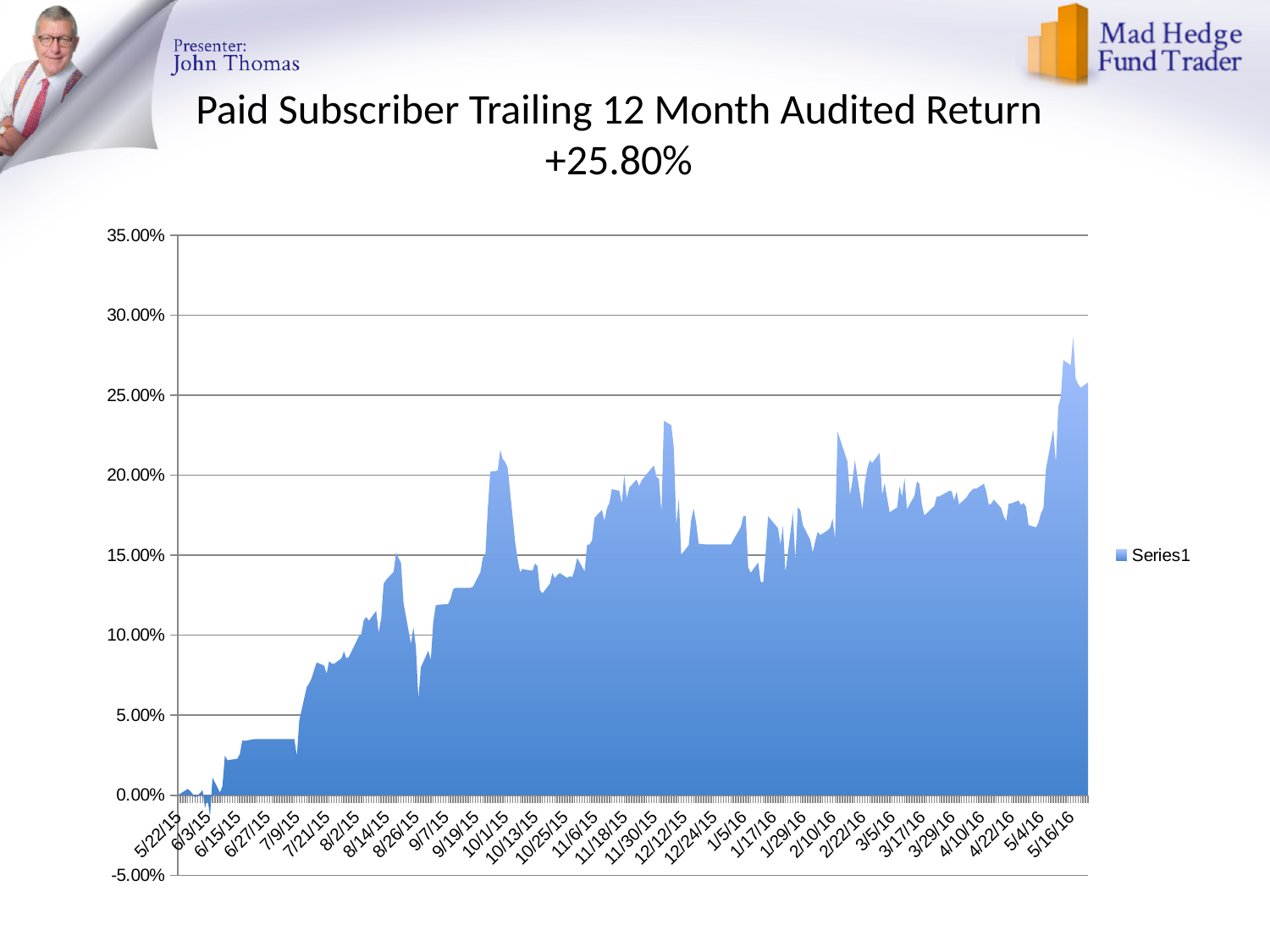

# Paid Subscriber Trailing 12 Month Audited Return +25.80%

### Chart

| Category |  |
|---|---|
| 42146 | 0.0 |
| 42150 | 0.0039000000000000107 |
| 42151 | 0.0026999999999999208 |
| 42152 | 0.0007999999999999119 |
| 42153 | -0.0017000000000000303 |
| 42156 | 0.0031000000000001005 |
| 42157 | -0.008000000000000012 |
| 42158 | -0.0019000000000000104 |
| 42159 | -0.013200000000000104 |
| 42160 | 0.011100000000000103 |
| 42163 | 0.0017000000000000303 |
| 42164 | 0.005600000000000051 |
| 42165 | 0.024799999999999902 |
| 42166 | 0.021800000000000003 |
| 42167 | 0.022100000000000005 |
| 42170 | 0.022799999999999904 |
| 42171 | 0.025600000000000105 |
| 42172 | 0.0342 |
| 42173 | 0.034 |
| 42174 | 0.034300000000000004 |
| 42177 | 0.03509999999999991 |
| 42178 | 0.03509999999999991 |
| 42179 | 0.03509999999999991 |
| 42180 | 0.03509999999999991 |
| 42181 | 0.03509999999999991 |
| 42184 | 0.03509999999999991 |
| 42185 | 0.03509999999999991 |
| 42186 | 0.03509999999999991 |
| 42187 | 0.03509999999999991 |
| 42191 | 0.03509999999999991 |
| 42192 | 0.03509999999999991 |
| 42193 | 0.03509999999999991 |
| 42194 | 0.024600000000000004 |
| 42195 | 0.04679999999999991 |
| 42198 | 0.0676000000000001 |
| 42199 | 0.0700000000000001 |
| 42200 | 0.0732999999999999 |
| 42201 | 0.07840000000000001 |
| 42202 | 0.08299999999999991 |
| 42205 | 0.0809999999999999 |
| 42206 | 0.07600000000000011 |
| 42207 | 0.08370000000000012 |
| 42208 | 0.08230000000000001 |
| 42209 | 0.08210000000000002 |
| 42212 | 0.08559999999999991 |
| 42213 | 0.08990000000000012 |
| 42214 | 0.0853999999999999 |
| 42215 | 0.08660000000000002 |
| 42216 | 0.08970000000000013 |
| 42219 | 0.09929999999999992 |
| 42220 | 0.101 |
| 42221 | 0.10950000000000001 |
| 42222 | 0.1114 |
| 42223 | 0.10900000000000001 |
| 42226 | 0.11520000000000001 |
| 42227 | 0.1014 |
| 42228 | 0.1106 |
| 42229 | 0.1322 |
| 42230 | 0.1346 |
| 42233 | 0.1396 |
| 42234 | 0.15170000000000003 |
| 42235 | 0.14820000000000003 |
| 42236 | 0.14520000000000002 |
| 42237 | 0.1203 |
| 42240 | 0.09450000000000001 |
| 42241 | 0.10500000000000001 |
| 42242 | 0.09270000000000002 |
| 42243 | 0.060300000000000006 |
| 42244 | 0.07990000000000011 |
| 42247 | 0.0903 |
| 42248 | 0.08450000000000002 |
| 42249 | 0.10820000000000002 |
| 42250 | 0.11860000000000001 |
| 42251 | 0.11900000000000001 |
| 42255 | 0.11950000000000001 |
| 42256 | 0.12290000000000001 |
| 42257 | 0.1287 |
| 42258 | 0.1296 |
| 42261 | 0.1296 |
| 42262 | 0.1296 |
| 42263 | 0.1296 |
| 42264 | 0.1296 |
| 42265 | 0.1303 |
| 42268 | 0.13940000000000002 |
| 42269 | 0.14880000000000002 |
| 42270 | 0.1496 |
| 42271 | 0.1796 |
| 42272 | 0.20220000000000002 |
| 42275 | 0.20290000000000002 |
| 42276 | 0.21580000000000002 |
| 42277 | 0.21020000000000003 |
| 42278 | 0.20820000000000002 |
| 42279 | 0.20470000000000002 |
| 42282 | 0.15830000000000002 |
| 42283 | 0.1476 |
| 42284 | 0.1393 |
| 42285 | 0.14150000000000001 |
| 42286 | 0.14100000000000001 |
| 42289 | 0.1403 |
| 42290 | 0.1448 |
| 42291 | 0.14320000000000002 |
| 42292 | 0.1282 |
| 42293 | 0.1261 |
| 42296 | 0.1321 |
| 42297 | 0.1388 |
| 42298 | 0.1356 |
| 42299 | 0.1376 |
| 42300 | 0.1388 |
| 42303 | 0.1358 |
| 42304 | 0.1368 |
| 42305 | 0.1363 |
| 42306 | 0.14090000000000003 |
| 42307 | 0.14830000000000002 |
| 42310 | 0.13990000000000002 |
| 42311 | 0.15640000000000004 |
| 42312 | 0.15680000000000002 |
| 42313 | 0.15910000000000002 |
| 42314 | 0.1733 |
| 42317 | 0.17840000000000003 |
| 42318 | 0.1715 |
| 42319 | 0.17930000000000001 |
| 42320 | 0.18270000000000003 |
| 42321 | 0.1913 |
| 42324 | 0.1903 |
| 42325 | 0.18250000000000002 |
| 42326 | 0.20040000000000002 |
| 42327 | 0.18530000000000002 |
| 42328 | 0.1922 |
| 42331 | 0.19740000000000002 |
| 42332 | 0.1932 |
| 42333 | 0.1968 |
| 42335 | 0.20070000000000002 |
| 42338 | 0.2061 |
| 42339 | 0.19890000000000002 |
| 42340 | 0.1978 |
| 42341 | 0.17670000000000002 |
| 42342 | 0.234 |
| 42345 | 0.23120000000000002 |
| 42346 | 0.21690000000000004 |
| 42347 | 0.169 |
| 42348 | 0.18540000000000004 |
| 42349 | 0.15040000000000003 |
| 42352 | 0.15620000000000003 |
| 42353 | 0.1721 |
| 42354 | 0.17930000000000001 |
| 42355 | 0.1701 |
| 42356 | 0.15720000000000003 |
| 42359 | 0.15670000000000003 |
| 42360 | 0.15670000000000003 |
| 42361 | 0.15670000000000003 |
| 42362 | 0.15670000000000003 |
| 42366 | 0.15670000000000003 |
| 42367 | 0.15670000000000003 |
| 42368 | 0.15670000000000003 |
| 42369 | 0.15670000000000003 |
| 42373 | 0.16770000000000002 |
| 42374 | 0.17440000000000003 |
| 42375 | 0.1746 |
| 42376 | 0.1423 |
| 42377 | 0.139 |
| 42380 | 0.14540000000000003 |
| 42381 | 0.1336 |
| 42382 | 0.1328 |
| 42383 | 0.15090000000000003 |
| 42384 | 0.1743 |
| 42388 | 0.16690000000000002 |
| 42389 | 0.15670000000000003 |
| 42390 | 0.16840000000000002 |
| 42391 | 0.1393 |
| 42394 | 0.17650000000000002 |
| 42395 | 0.1468 |
| 42396 | 0.1801 |
| 42397 | 0.1781 |
| 42398 | 0.169 |
| 42401 | 0.15970000000000004 |
| 42402 | 0.15180000000000002 |
| 42403 | 0.15870000000000004 |
| 42404 | 0.1647 |
| 42405 | 0.1626 |
| 42408 | 0.1655 |
| 42409 | 0.16720000000000002 |
| 42410 | 0.17290000000000003 |
| 42411 | 0.1603 |
| 42412 | 0.2272 |
| 42416 | 0.2086 |
| 42417 | 0.18760000000000002 |
| 42418 | 0.1965 |
| 42419 | 0.20940000000000003 |
| 42422 | 0.17830000000000001 |
| 42423 | 0.1952 |
| 42424 | 0.20420000000000002 |
| 42425 | 0.20940000000000003 |
| 42426 | 0.20770000000000002 |
| 42429 | 0.21400000000000002 |
| 42430 | 0.18770000000000003 |
| 42431 | 0.1952 |
| 42432 | 0.18580000000000002 |
| 42433 | 0.1768 |
| 42436 | 0.17990000000000003 |
| 42437 | 0.1931 |
| 42438 | 0.18660000000000002 |
| 42439 | 0.19820000000000002 |
| 42440 | 0.17880000000000001 |
| 42443 | 0.18710000000000002 |
| 42444 | 0.1961 |
| 42445 | 0.1947 |
| 42446 | 0.18140000000000003 |
| 42447 | 0.1748 |
| 42450 | 0.17940000000000003 |
| 42451 | 0.18070000000000003 |
| 42452 | 0.18680000000000002 |
| 42453 | 0.18670000000000003 |
| 42457 | 0.1902 |
| 42458 | 0.1901 |
| 42459 | 0.18430000000000002 |
| 42460 | 0.18980000000000002 |
| 42461 | 0.18180000000000002 |
| 42464 | 0.18610000000000002 |
| 42465 | 0.18870000000000003 |
| 42466 | 0.1905 |
| 42467 | 0.1917 |
| 42468 | 0.1916 |
| 42471 | 0.1947 |
| 42472 | 0.18960000000000002 |
| 42473 | 0.18140000000000003 |
| 42474 | 0.18230000000000002 |
| 42475 | 0.18480000000000002 |
| 42478 | 0.17940000000000003 |
| 42479 | 0.1743 |
| 42480 | 0.17140000000000002 |
| 42481 | 0.18220000000000003 |
| 42482 | 0.18240000000000003 |
| 42485 | 0.18420000000000003 |
| 42486 | 0.18130000000000002 |
| 42487 | 0.18270000000000003 |
| 42488 | 0.18020000000000003 |
| 42489 | 0.1688 |
| 42492 | 0.16740000000000002 |
| 42493 | 0.17020000000000002 |
| 42494 | 0.1761 |
| 42495 | 0.17950000000000002 |
| 42496 | 0.2036 |
| 42499 | 0.22890000000000002 |
| 42500 | 0.2076 |
| 42501 | 0.24290000000000003 |
| 42502 | 0.24880000000000002 |
| 42503 | 0.272 |
| 42506 | 0.26880000000000004 |
| 42507 | 0.2866 |
| 42508 | 0.2605 |
| 42509 | 0.2569 |
| 42510 | 0.2547 |
| 42513 | 0.258 |